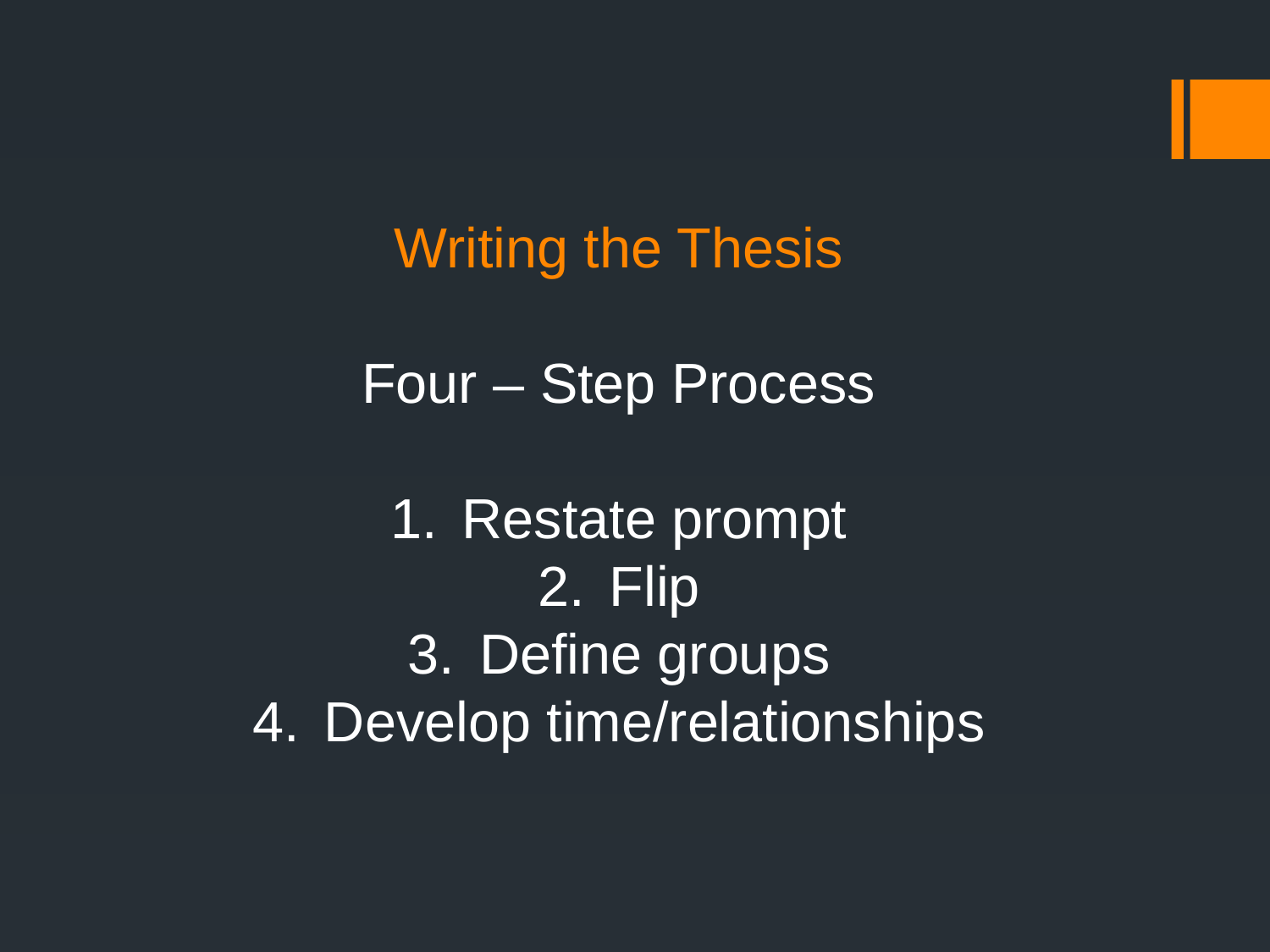

Writing the Thesis

Four – Step Process

Restate prompt
Flip
Define groups
Develop time/relationships